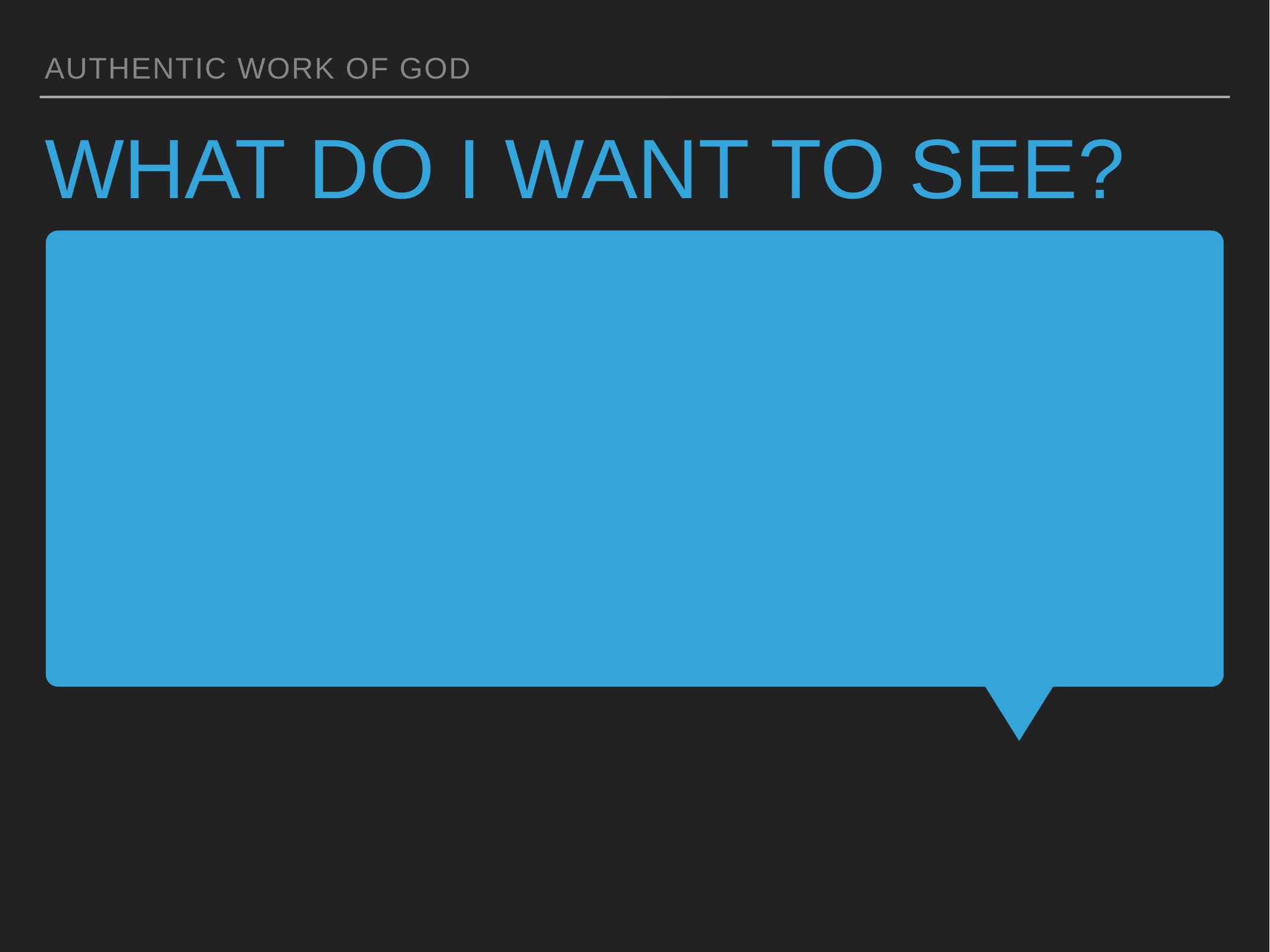

authentic work of god
what do i want to see?